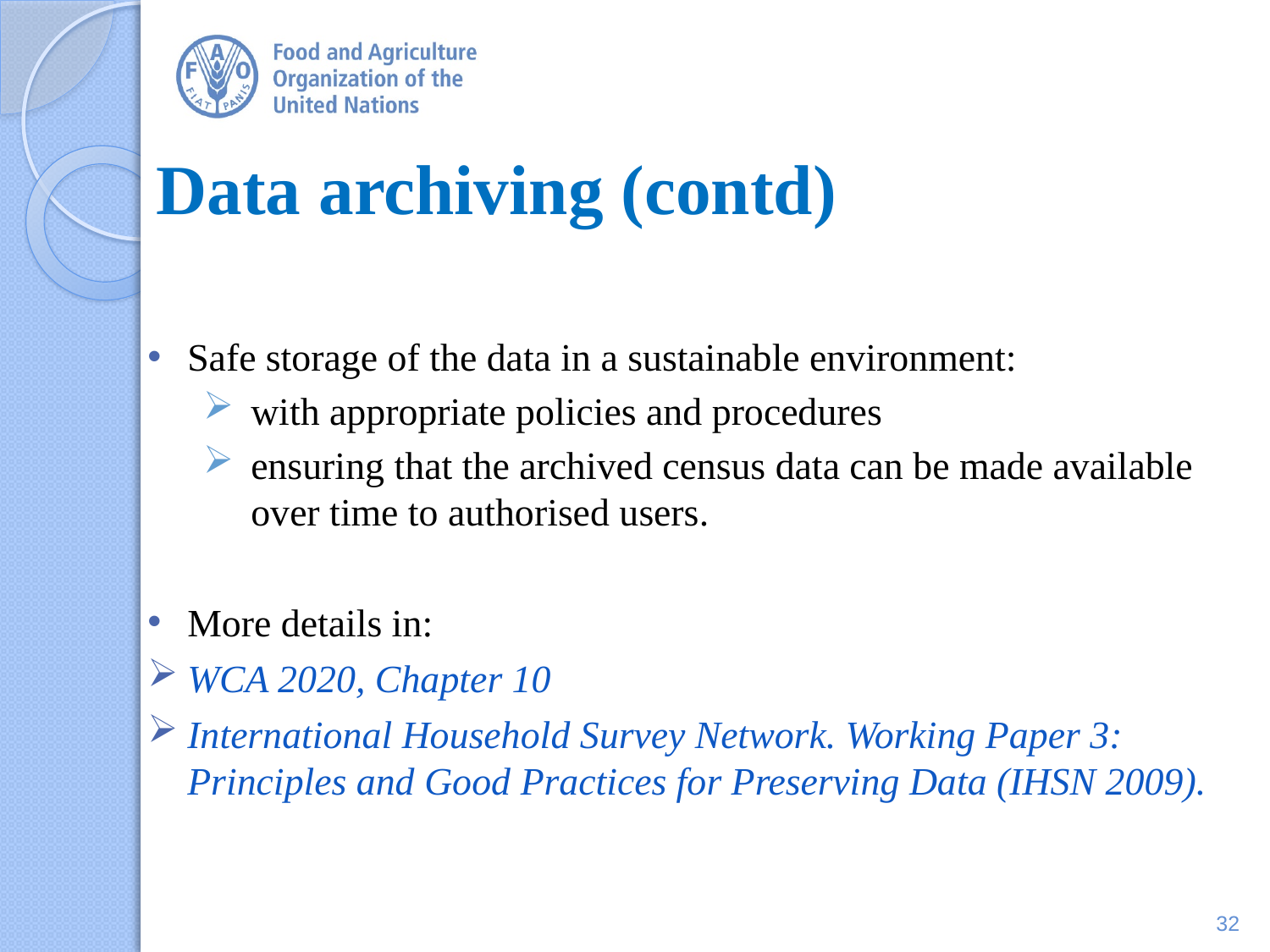

# Data archiving (contd)
Safe storage of the data in a sustainable environment:
with appropriate policies and procedures
ensuring that the archived census data can be made available over time to authorised users.

More details in:
WCA 2020, Chapter 10
International Household Survey Network. Working Paper 3: Principles and Good Practices for Preserving Data (IHSN 2009).
32